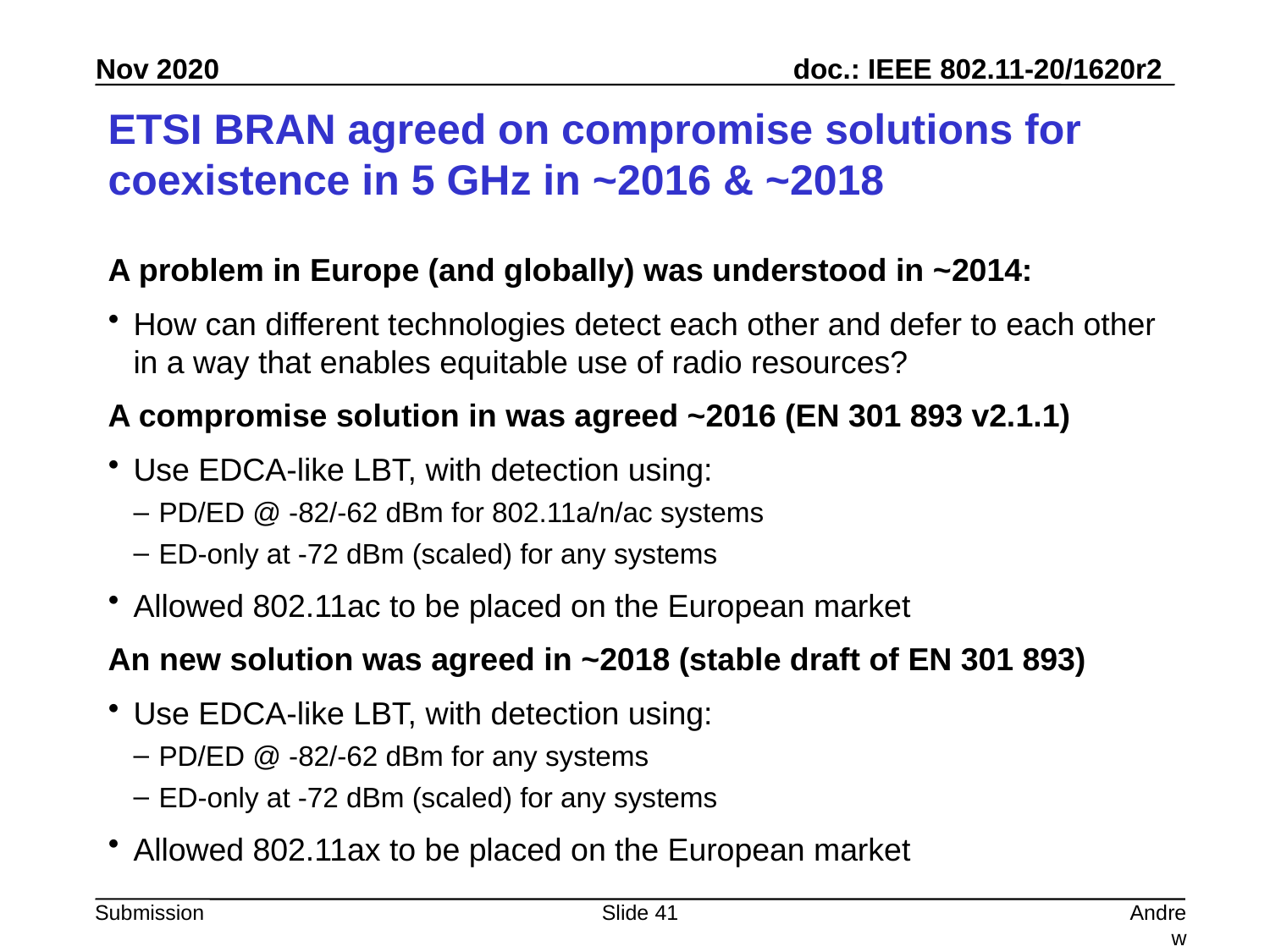

# ETSI BRAN agreed on compromise solutions for coexistence in 5 GHz in ~2016 & ~2018
A problem in Europe (and globally) was understood in ~2014:
How can different technologies detect each other and defer to each other in a way that enables equitable use of radio resources?
A compromise solution in was agreed ~2016 (EN 301 893 v2.1.1)
Use EDCA-like LBT, with detection using:
PD/ED @ -82/-62 dBm for 802.11a/n/ac systems
ED-only at -72 dBm (scaled) for any systems
Allowed 802.11ac to be placed on the European market
An new solution was agreed in ~2018 (stable draft of EN 301 893)
Use EDCA-like LBT, with detection using:
PD/ED @ -82/-62 dBm for any systems
ED-only at -72 dBm (scaled) for any systems
Allowed 802.11ax to be placed on the European market

EN 301 893 v2.1.1 (2016)

The Wi-Fi wanted access to PD/ED at  because it has worked for 20+ years
LAA/NR-U don’t want to use PD/ED because it would require use of 802.11a preamble
Agreement in 2016? Confirmed in 2018 that a reasonable compromise to allow both PD/ED at
10dB advantage in primary
Advatage in secondary
Need for detailed testing
Best solution
Slide 41
Andrew Myles, Cisco